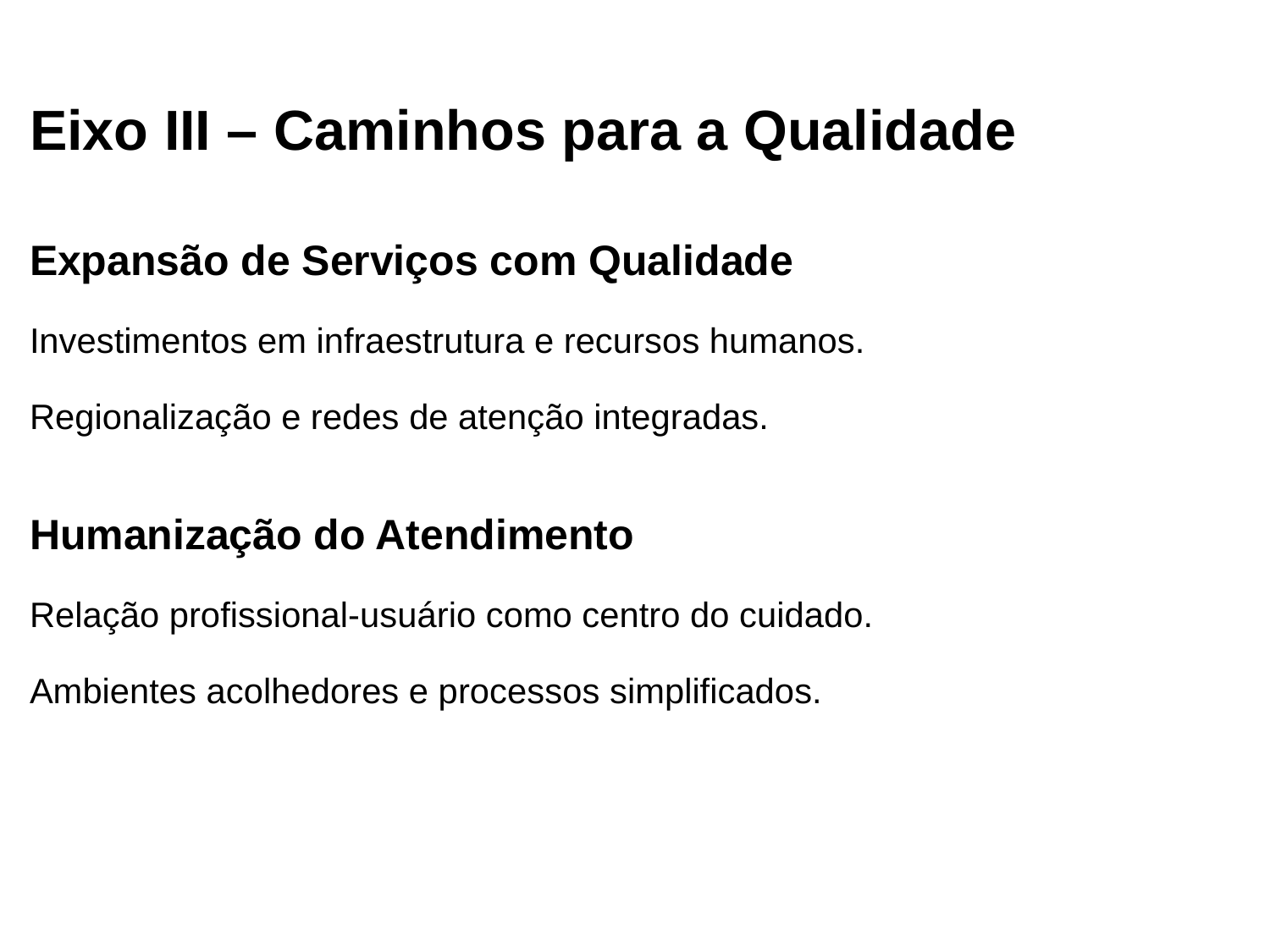

# Eixo III – Caminhos para a Qualidade Expansão de Serviços com Qualidade Investimentos em infraestrutura e recursos humanos. Regionalização e redes de atenção integradas. Humanização do Atendimento Relação profissional-usuário como centro do cuidado. Ambientes acolhedores e processos simplificados.